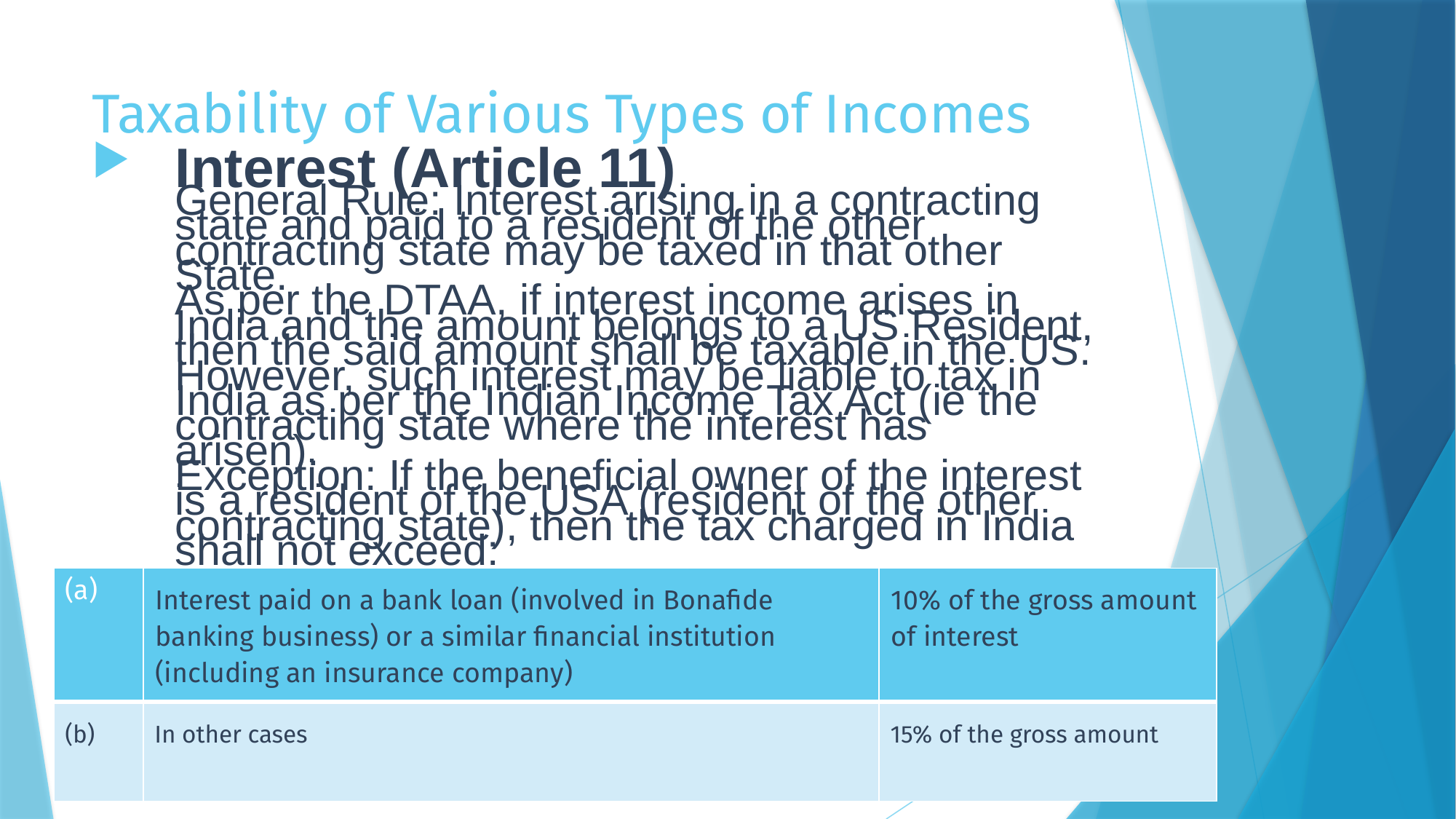

# Taxability of Various Types of Incomes
Interest (Article 11)
General Rule: Interest arising in a contracting state and paid to a resident of the other contracting state may be taxed in that other State. 
As per the DTAA, if interest income arises in India and the amount belongs to a US Resident, then the said amount shall be taxable in the US. However, such interest may be liable to tax in India as per the Indian Income Tax Act (ie the contracting state where the interest has arisen). 
Exception: If the beneficial owner of the interest is a resident of the USA (resident of the other contracting state), then the tax charged in India shall not exceed:

| (a) | Interest paid on a bank loan (involved in Bonafide banking business) or a similar financial institution (including an insurance company) | 10% of the gross amount of interest |
| --- | --- | --- |
| (b) | In other cases | 15% of the gross amount |